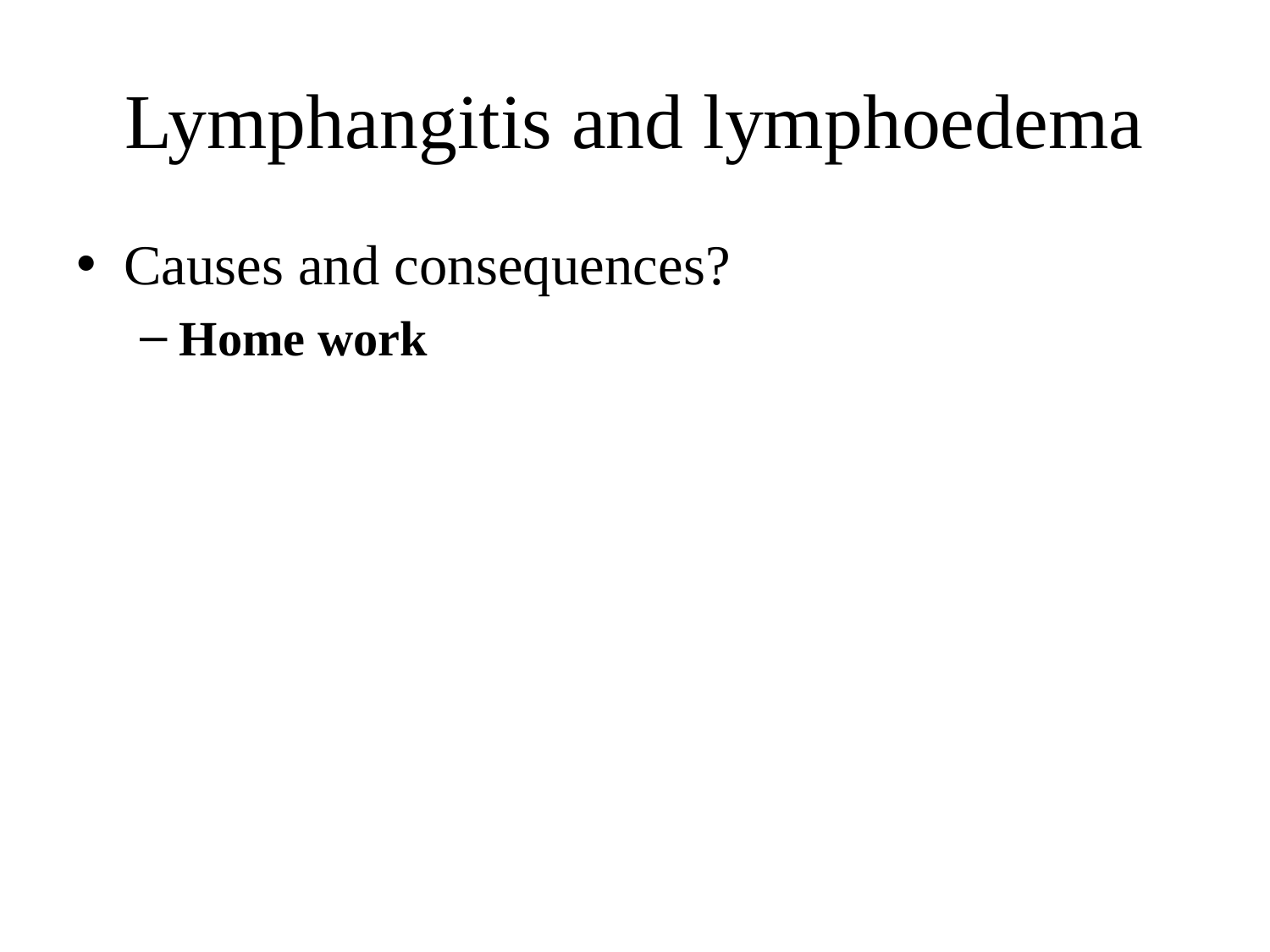

# Lymphangitis and lymphoedema
Causes and consequences?
Home work